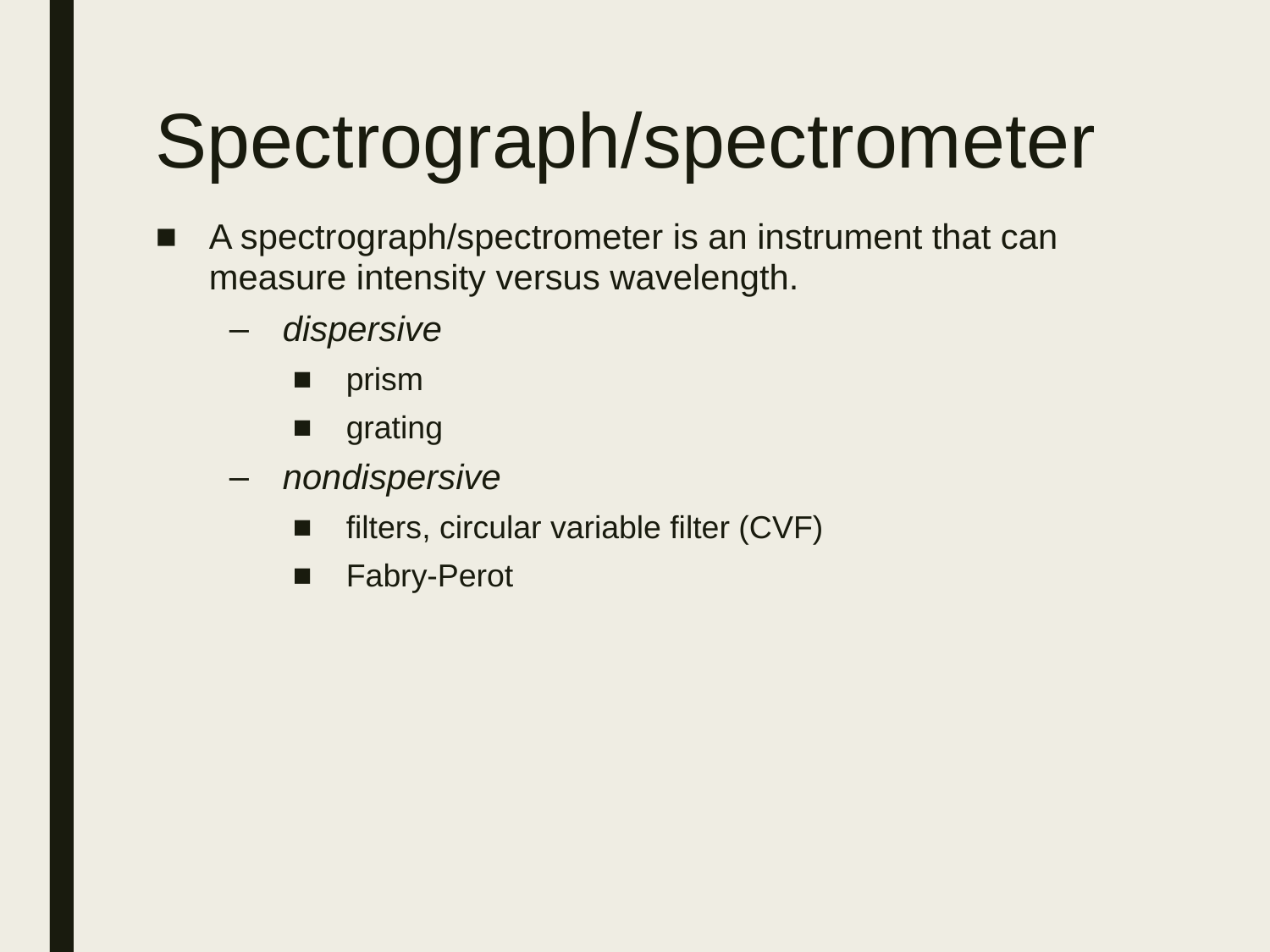

Spectrograph/spectrometer
A spectrograph/spectrometer is an instrument that can measure intensity versus wavelength.
dispersive
prism
grating
nondispersive
filters, circular variable filter (CVF)
Fabry-Perot